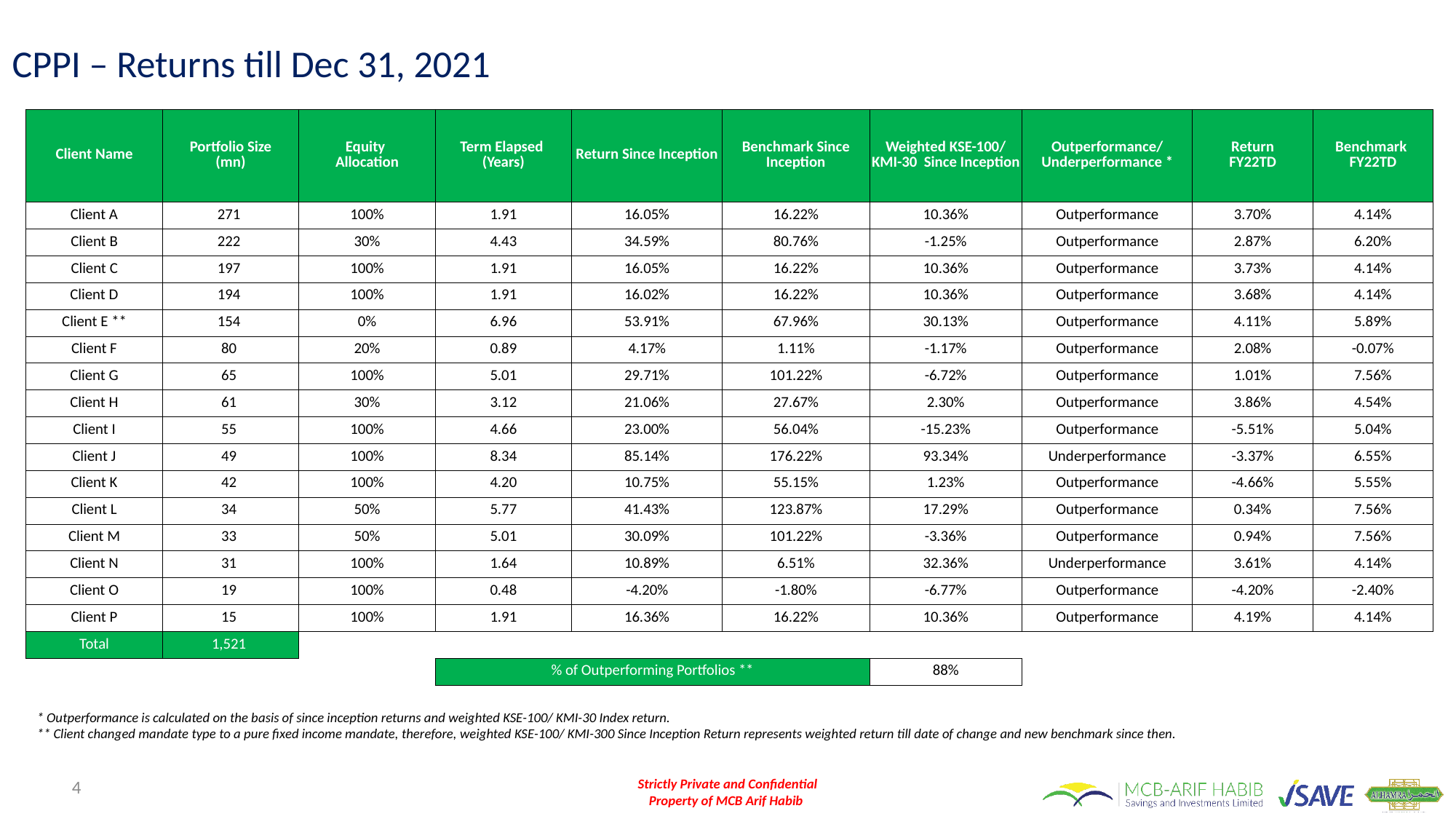

CPPI – Returns till Dec 31, 2021
| Client Name | Portfolio Size (mn) | Equity Allocation | Term Elapsed (Years) | Return Since Inception | Benchmark Since Inception | Weighted KSE-100/ KMI-30 Since Inception | Outperformance/ Underperformance \* | Return FY22TD | Benchmark FY22TD |
| --- | --- | --- | --- | --- | --- | --- | --- | --- | --- |
| Client A | 271 | 100% | 1.91 | 16.05% | 16.22% | 10.36% | Outperformance | 3.70% | 4.14% |
| Client B | 222 | 30% | 4.43 | 34.59% | 80.76% | -1.25% | Outperformance | 2.87% | 6.20% |
| Client C | 197 | 100% | 1.91 | 16.05% | 16.22% | 10.36% | Outperformance | 3.73% | 4.14% |
| Client D | 194 | 100% | 1.91 | 16.02% | 16.22% | 10.36% | Outperformance | 3.68% | 4.14% |
| Client E \*\* | 154 | 0% | 6.96 | 53.91% | 67.96% | 30.13% | Outperformance | 4.11% | 5.89% |
| Client F | 80 | 20% | 0.89 | 4.17% | 1.11% | -1.17% | Outperformance | 2.08% | -0.07% |
| Client G | 65 | 100% | 5.01 | 29.71% | 101.22% | -6.72% | Outperformance | 1.01% | 7.56% |
| Client H | 61 | 30% | 3.12 | 21.06% | 27.67% | 2.30% | Outperformance | 3.86% | 4.54% |
| Client I | 55 | 100% | 4.66 | 23.00% | 56.04% | -15.23% | Outperformance | -5.51% | 5.04% |
| Client J | 49 | 100% | 8.34 | 85.14% | 176.22% | 93.34% | Underperformance | -3.37% | 6.55% |
| Client K | 42 | 100% | 4.20 | 10.75% | 55.15% | 1.23% | Outperformance | -4.66% | 5.55% |
| Client L | 34 | 50% | 5.77 | 41.43% | 123.87% | 17.29% | Outperformance | 0.34% | 7.56% |
| Client M | 33 | 50% | 5.01 | 30.09% | 101.22% | -3.36% | Outperformance | 0.94% | 7.56% |
| Client N | 31 | 100% | 1.64 | 10.89% | 6.51% | 32.36% | Underperformance | 3.61% | 4.14% |
| Client O | 19 | 100% | 0.48 | -4.20% | -1.80% | -6.77% | Outperformance | -4.20% | -2.40% |
| Client P | 15 | 100% | 1.91 | 16.36% | 16.22% | 10.36% | Outperformance | 4.19% | 4.14% |
| Total | 1,521 |  |  |  |  |  |  |  |  |
|  |  |  | % of Outperforming Portfolios \*\* |  |  | 88% |  |  |  |
* Outperformance is calculated on the basis of since inception returns and weighted KSE-100/ KMI-30 Index return.
** Client changed mandate type to a pure fixed income mandate, therefore, weighted KSE-100/ KMI-300 Since Inception Return represents weighted return till date of change and new benchmark since then.
4